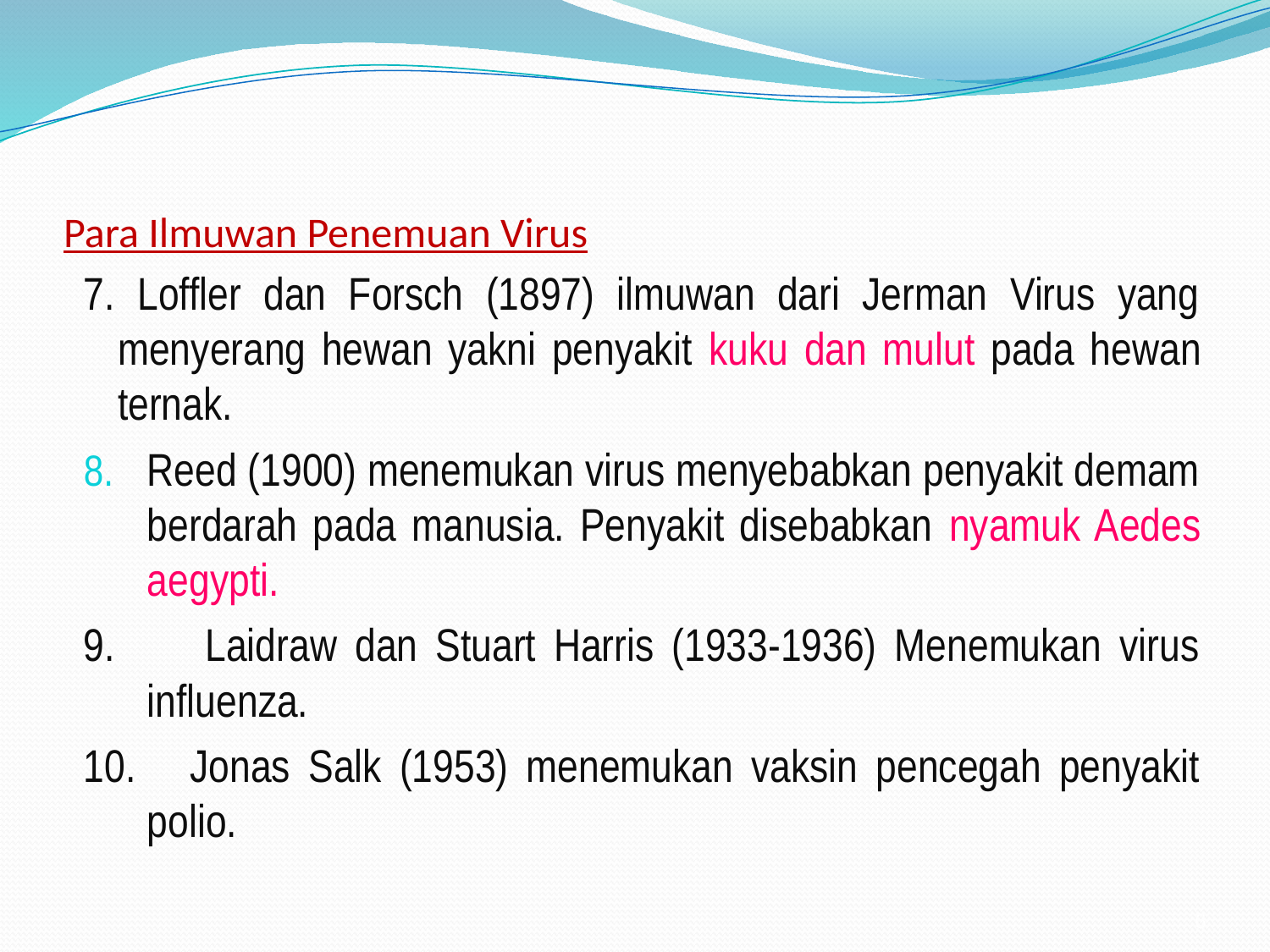

# Para Ilmuwan Penemuan Virus
7. Loffler dan Forsch (1897) ilmuwan dari Jerman Virus yang menyerang hewan yakni penyakit kuku dan mulut pada hewan ternak.
Reed (1900) menemukan virus menyebabkan penyakit demam berdarah pada manusia. Penyakit disebabkan nyamuk Aedes aegypti.
9.     Laidraw dan Stuart Harris (1933-1936) Menemukan virus influenza.
10.   Jonas Salk (1953) menemukan vaksin pencegah penyakit polio.
6